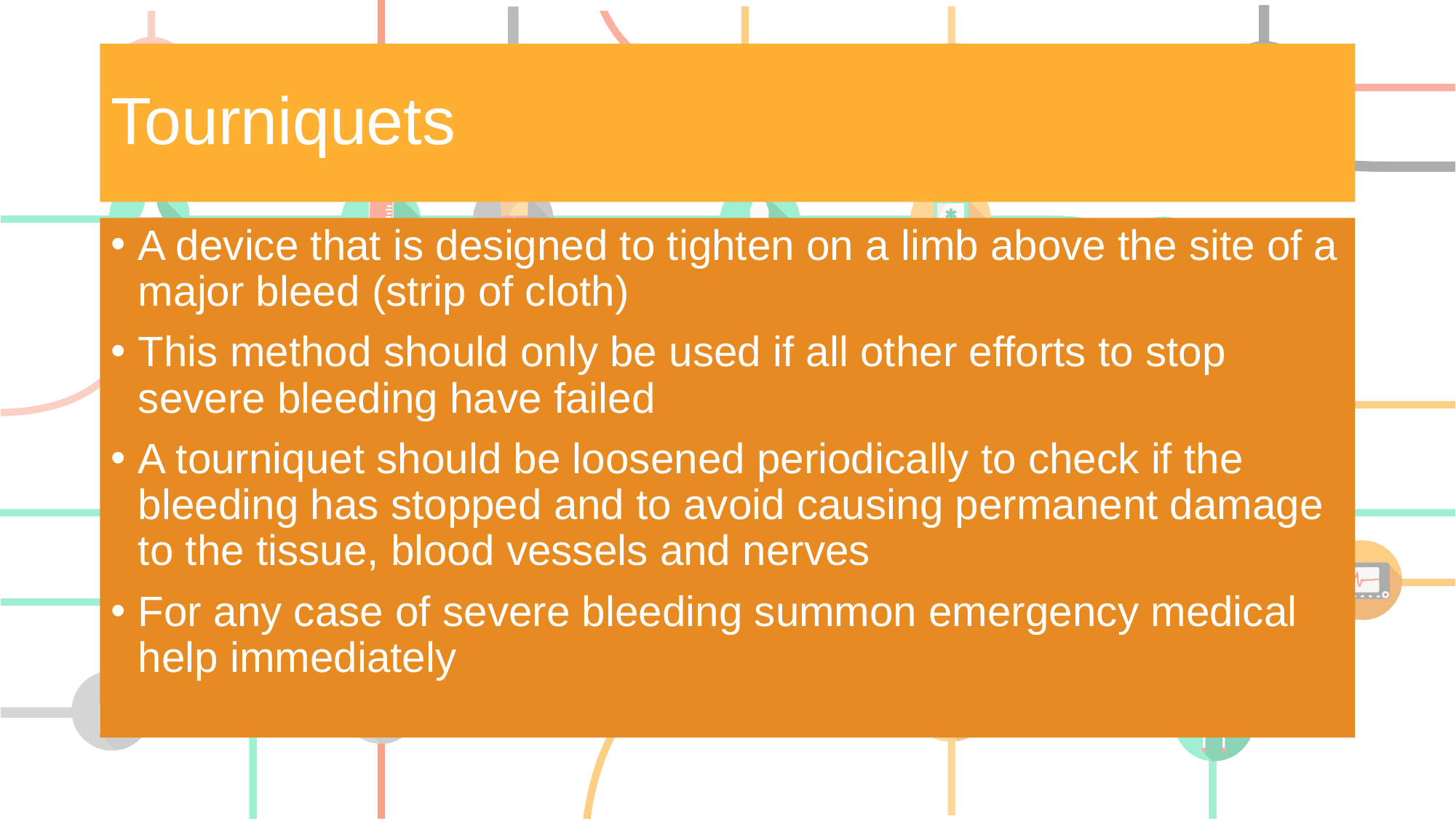

# Tourniquets
A device that is designed to tighten on a limb above the site of a major bleed (strip of cloth)
This method should only be used if all other efforts to stop severe bleeding have failed
A tourniquet should be loosened periodically to check if the bleeding has stopped and to avoid causing permanent damage to the tissue, blood vessels and nerves
For any case of severe bleeding summon emergency medical help immediately